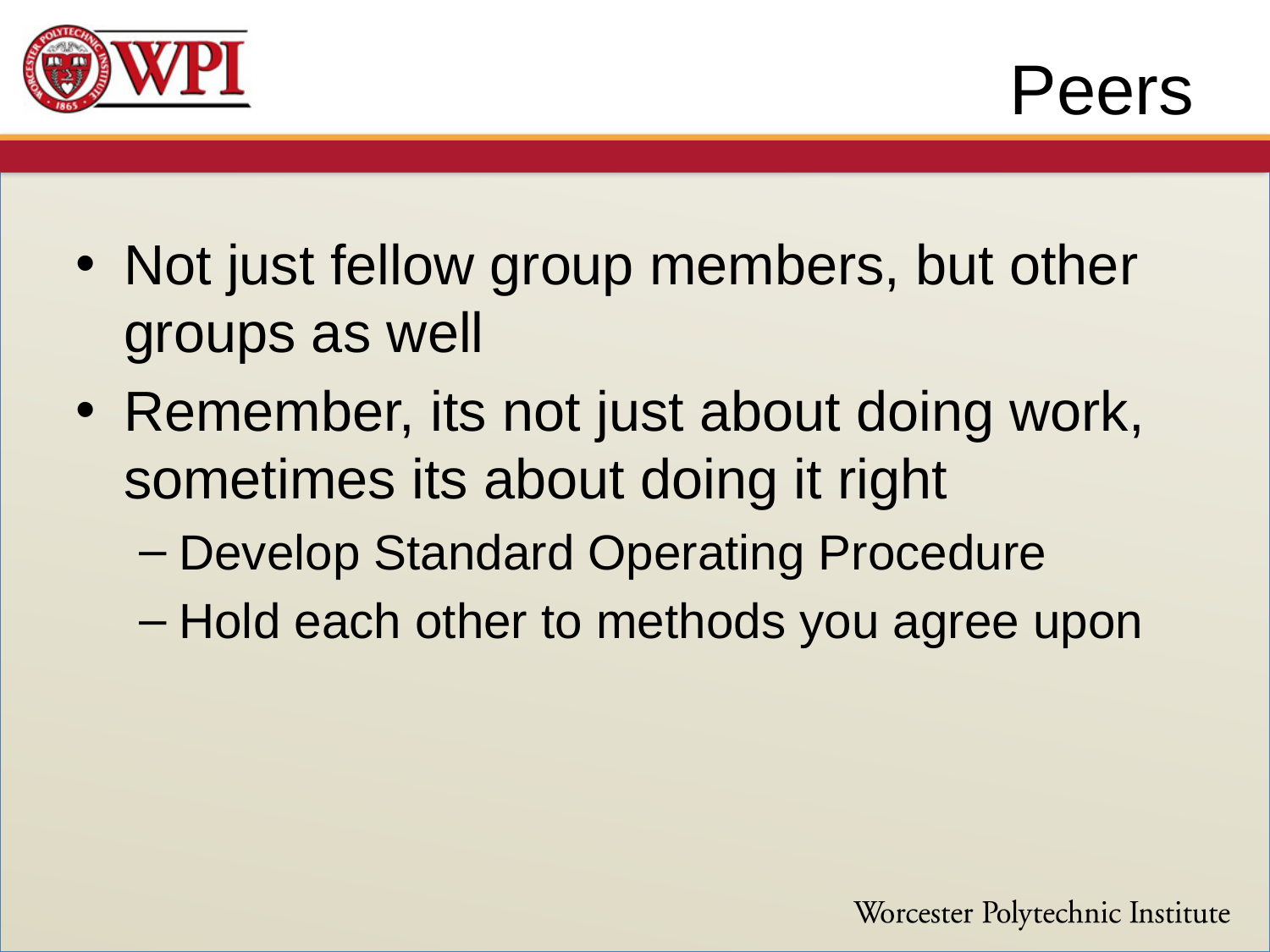

# Peers
Not just fellow group members, but other groups as well
Remember, its not just about doing work, sometimes its about doing it right
Develop Standard Operating Procedure
Hold each other to methods you agree upon